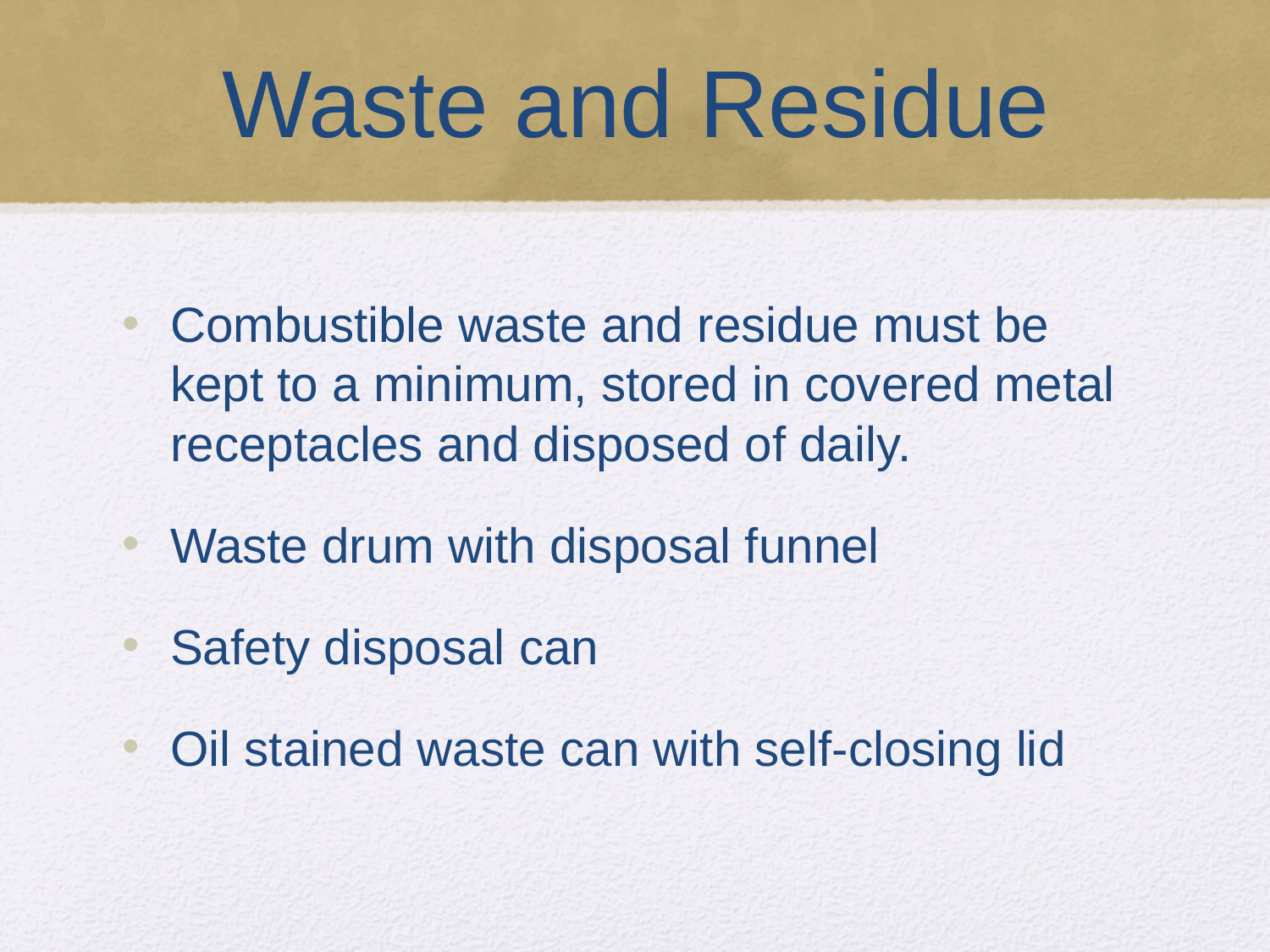

# Waste and Residue
Combustible waste and residue must be kept to a minimum, stored in covered metal receptacles and disposed of daily.
Waste drum with disposal funnel
Safety disposal can
Oil stained waste can with self-closing lid